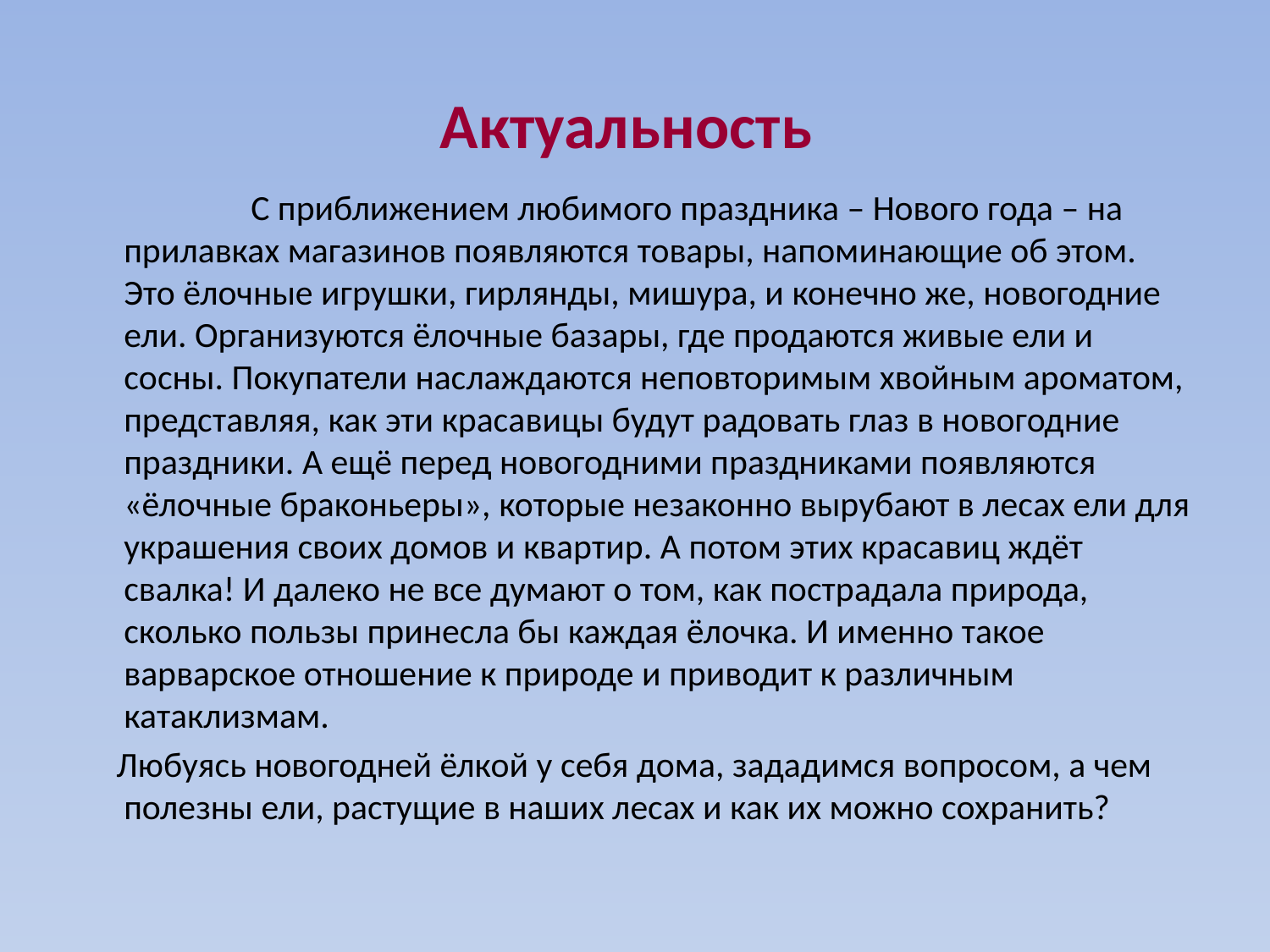

# Актуальность
		С приближением любимого праздника – Нового года – на прилавках магазинов появляются товары, напоминающие об этом. Это ёлочные игрушки, гирлянды, мишура, и конечно же, новогодние ели. Организуются ёлочные базары, где продаются живые ели и сосны. Покупатели наслаждаются неповторимым хвойным ароматом, представляя, как эти красавицы будут радовать глаз в новогодние праздники. А ещё перед новогодними праздниками появляются «ёлочные браконьеры», которые незаконно вырубают в лесах ели для украшения своих домов и квартир. А потом этих красавиц ждёт свалка! И далеко не все думают о том, как пострадала природа, сколько пользы принесла бы каждая ёлочка. И именно такое варварское отношение к природе и приводит к различным катаклизмам.
     Любуясь новогодней ёлкой у себя дома, зададимся вопросом, а чем полезны ели, растущие в наших лесах и как их можно сохранить?